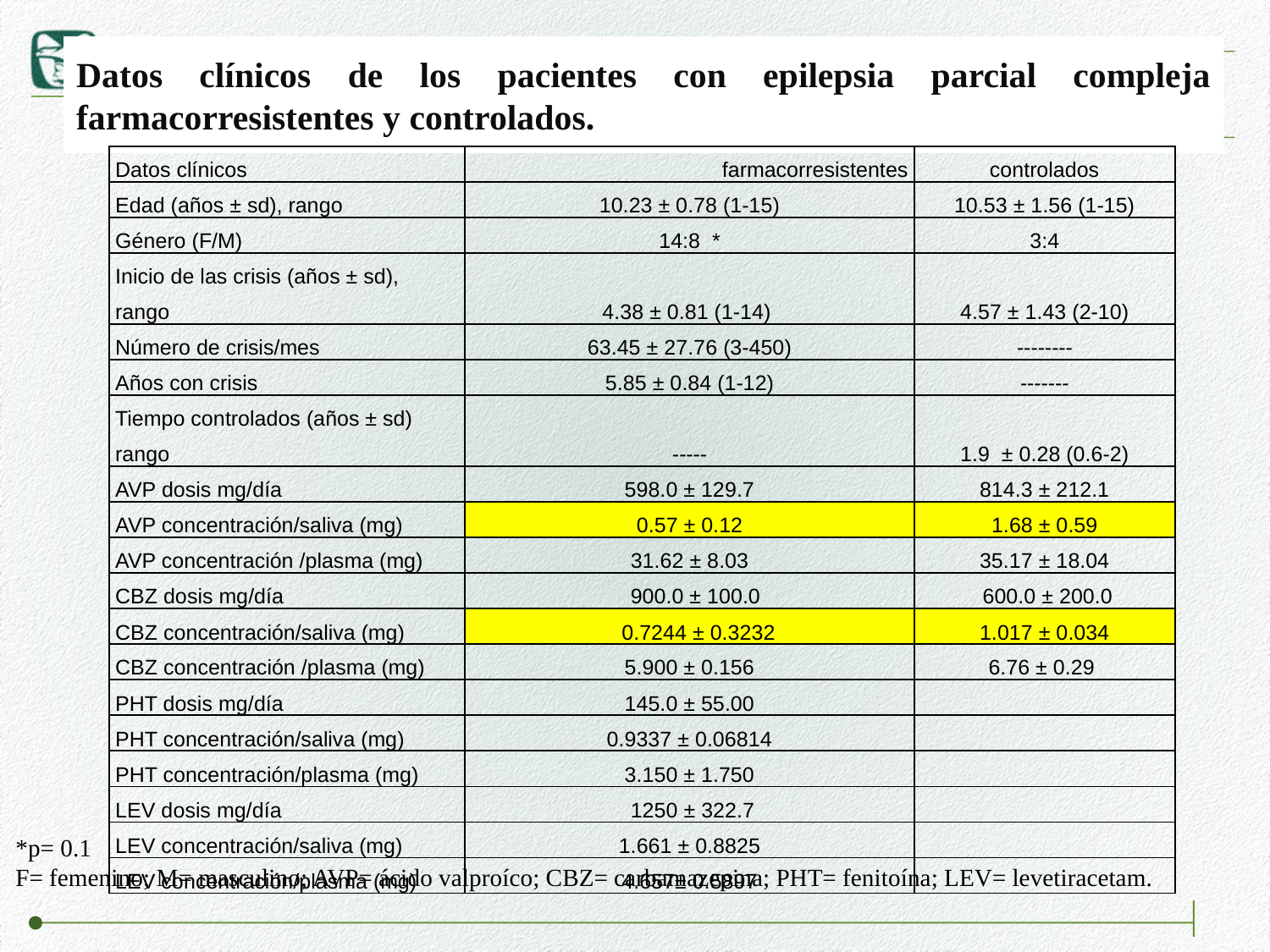

# Datos clínicos de los pacientes con epilepsia parcial compleja farmacorresistentes y controlados.
| Datos clínicos | farmacorresistentes | controlados |
| --- | --- | --- |
| Edad (años ± sd), rango | 10.23 ± 0.78 (1-15) | 10.53 ± 1.56 (1-15) |
| Género (F/M) | 14:8 \* | 3:4 |
| Inicio de las crisis (años ± sd), rango | 4.38 ± 0.81 (1-14) | 4.57 ± 1.43 (2-10) |
| Número de crisis/mes | 63.45 ± 27.76 (3-450) | -------- |
| Años con crisis | 5.85 ± 0.84 (1-12) | ------- |
| Tiempo controlados (años ± sd) rango | ----- | 1.9 ± 0.28 (0.6-2) |
| AVP dosis mg/día | 598.0 ± 129.7 | 814.3 ± 212.1 |
| AVP concentración/saliva (mg) | 0.57 ± 0.12 | 1.68 ± 0.59 |
| AVP concentración /plasma (mg) | 31.62 ± 8.03 | 35.17 ± 18.04 |
| CBZ dosis mg/día | 900.0 ± 100.0 | 600.0 ± 200.0 |
| CBZ concentración/saliva (mg) | 0.7244 ± 0.3232 | 1.017 ± 0.034 |
| CBZ concentración /plasma (mg) | 5.900 ± 0.156 | 6.76 ± 0.29 |
| PHT dosis mg/día | 145.0 ± 55.00 |  |
| PHT concentración/saliva (mg) | 0.9337 ± 0.06814 |  |
| PHT concentración/plasma (mg) | 3.150 ± 1.750 |  |
| LEV dosis mg/día | 1250 ± 322.7 |  |
| LEV concentración/saliva (mg) | 1.661 ± 0.8825 |  |
| LEV concentración/plasma (mg) | 4.657± 0.5897 |  |
*p= 0.1
F= femenino; M= masculino; AVP= ácido valproíco; CBZ= carbamazepina; PHT= fenitoína; LEV= levetiracetam.